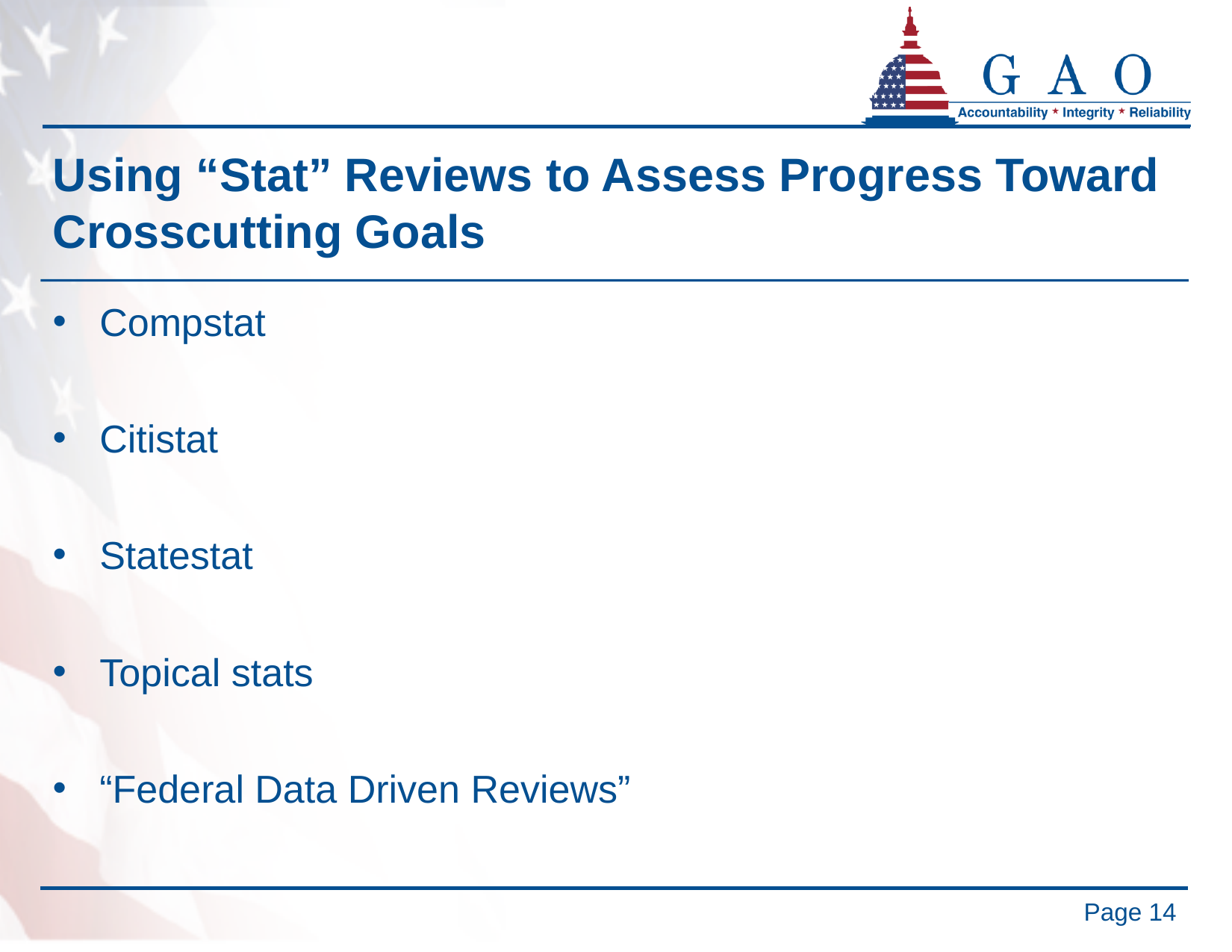

# Using “Stat” Reviews to Assess Progress Toward Crosscutting Goals
Compstat

Citistat

Statestat

Topical stats

“Federal Data Driven Reviews”
Page 14